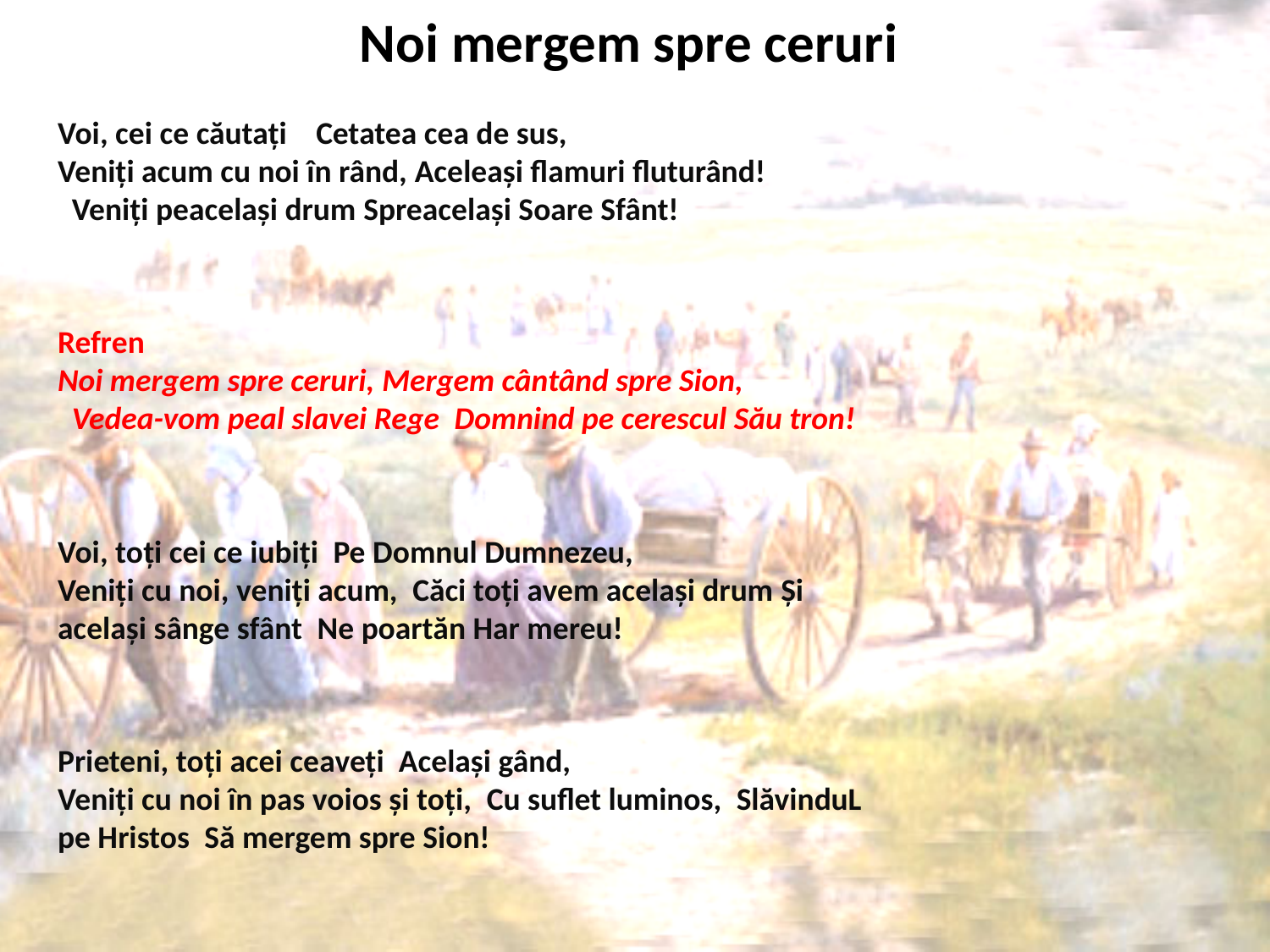

# Noi mergem spre ceruri
Voi, cei ce căutaţi    Cetatea cea de sus,                                     Veniţi acum cu noi în rând, Aceleaşi flamuri fluturând!                 Veniţi pe­acelaşi drum Spre­acelaşi Soare Sfânt!

Refren                                                                                                 Noi mergem spre ceruri, Mergem cântând spre Sion,                    Vedea-vom pe­al slavei Rege  Domnind pe cerescul Său tron!

Voi, toţi cei ce iubiţi  Pe Domnul Dumnezeu,                          Veniţi cu noi, veniţi acum,  Căci toţi avem acelaşi drum Şi­acelaşi sânge sfânt  Ne poartă­n Har mereu!

Prieteni, toţi acei ce­aveţi  Acelaşi gând,                                          Veniţi cu noi în pas voios şi toţi,  Cu suflet luminos,  Slăvindu­L pe Hristos  Să mergem spre Sion!